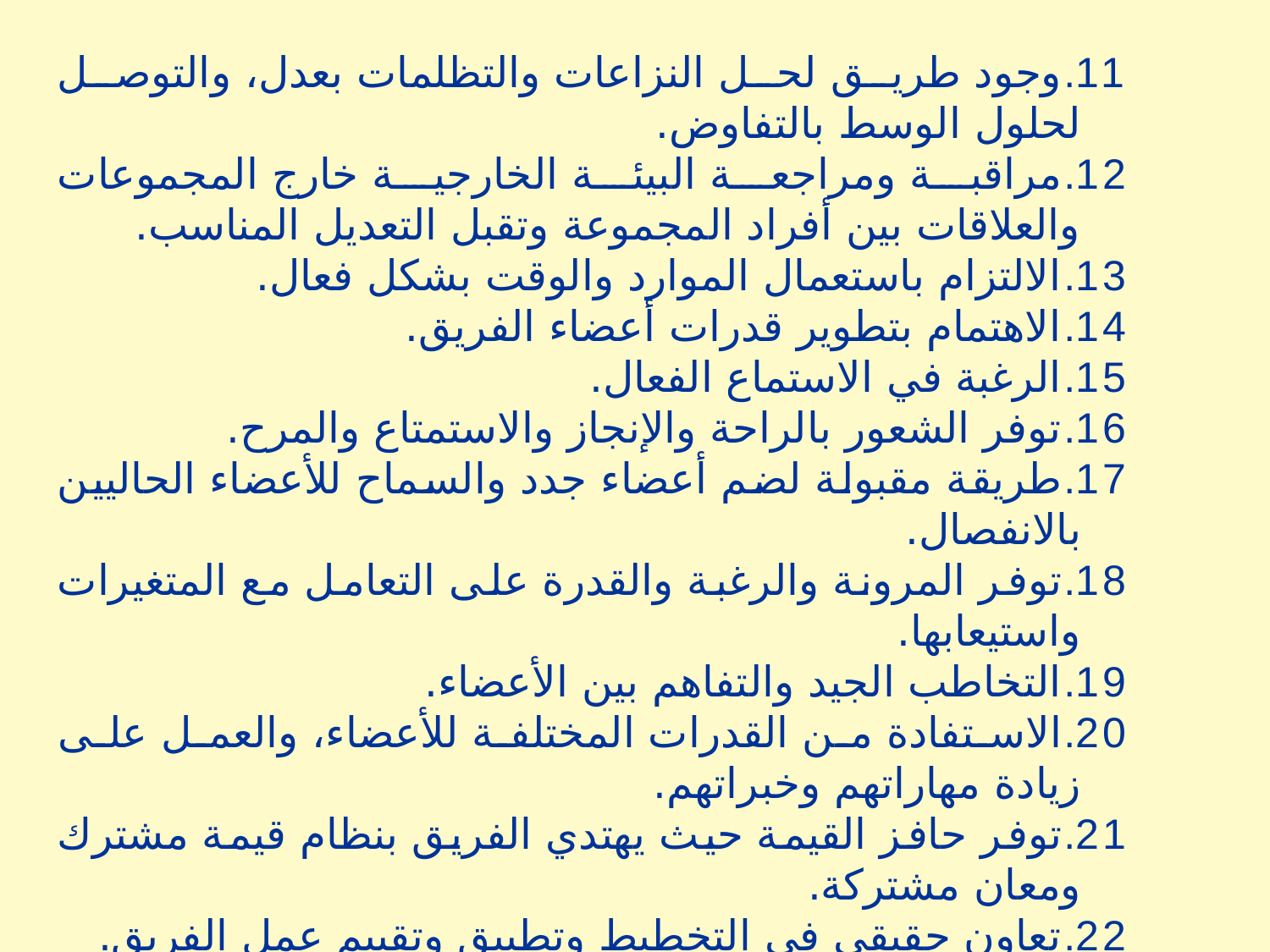

وجود طريق لحل النزاعات والتظلمات بعدل، والتوصل لحلول الوسط بالتفاوض.
مراقبة ومراجعة البيئة الخارجية خارج المجموعات والعلاقات بين أفراد المجموعة وتقبل التعديل المناسب.
الالتزام باستعمال الموارد والوقت بشكل فعال.
الاهتمام بتطوير قدرات أعضاء الفريق.
الرغبة في الاستماع الفعال.
توفر الشعور بالراحة والإنجاز والاستمتاع والمرح.
طريقة مقبولة لضم أعضاء جدد والسماح للأعضاء الحاليين بالانفصال.
توفر المرونة والرغبة والقدرة على التعامل مع المتغيرات واستيعابها.
التخاطب الجيد والتفاهم بين الأعضاء.
الاستفادة من القدرات المختلفة للأعضاء، والعمل على زيادة مهاراتهم وخبراتهم.
توفر حافز القيمة حيث يهتدي الفريق بنظام قيمة مشترك ومعان مشتركة.
تعاون حقيقي في التخطيط وتطبيق وتقييم عمل الفريق.